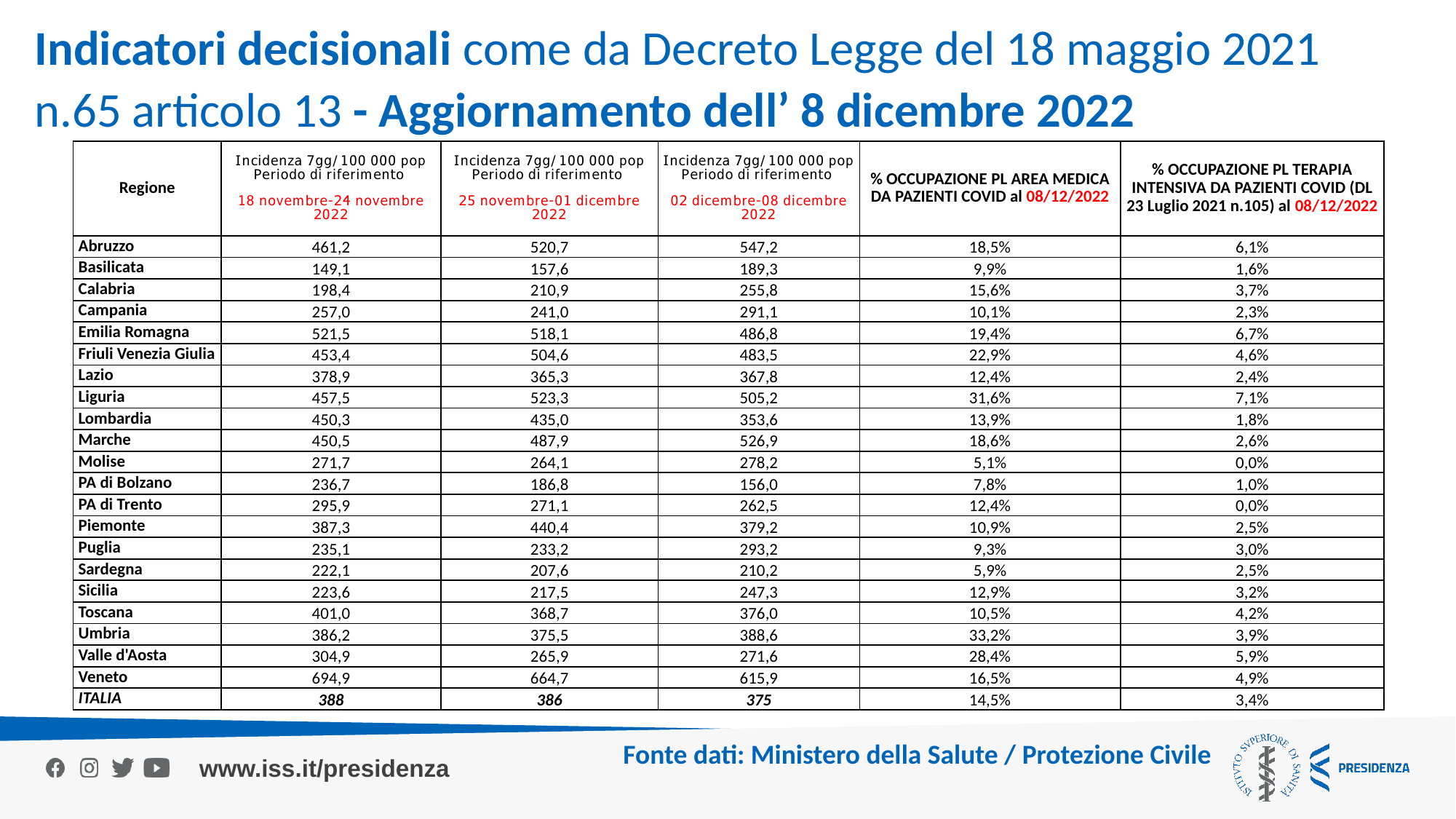

Indicatori decisionali come da Decreto Legge del 18 maggio 2021 n.65 articolo 13 - Aggiornamento dell’ 8 dicembre 2022
| Regione | Incidenza 7gg/100 000 pop Periodo di riferimento 18 novembre-24 novembre 2022 | Incidenza 7gg/100 000 pop Periodo di riferimento 25 novembre-01 dicembre 2022 | Incidenza 7gg/100 000 pop Periodo di riferimento 02 dicembre-08 dicembre 2022 | % OCCUPAZIONE PL AREA MEDICA DA PAZIENTI COVID al 08/12/2022 | % OCCUPAZIONE PL TERAPIA INTENSIVA DA PAZIENTI COVID (DL 23 Luglio 2021 n.105) al 08/12/2022 |
| --- | --- | --- | --- | --- | --- |
| Abruzzo | 461,2 | 520,7 | 547,2 | 18,5% | 6,1% |
| Basilicata | 149,1 | 157,6 | 189,3 | 9,9% | 1,6% |
| Calabria | 198,4 | 210,9 | 255,8 | 15,6% | 3,7% |
| Campania | 257,0 | 241,0 | 291,1 | 10,1% | 2,3% |
| Emilia Romagna | 521,5 | 518,1 | 486,8 | 19,4% | 6,7% |
| Friuli Venezia Giulia | 453,4 | 504,6 | 483,5 | 22,9% | 4,6% |
| Lazio | 378,9 | 365,3 | 367,8 | 12,4% | 2,4% |
| Liguria | 457,5 | 523,3 | 505,2 | 31,6% | 7,1% |
| Lombardia | 450,3 | 435,0 | 353,6 | 13,9% | 1,8% |
| Marche | 450,5 | 487,9 | 526,9 | 18,6% | 2,6% |
| Molise | 271,7 | 264,1 | 278,2 | 5,1% | 0,0% |
| PA di Bolzano | 236,7 | 186,8 | 156,0 | 7,8% | 1,0% |
| PA di Trento | 295,9 | 271,1 | 262,5 | 12,4% | 0,0% |
| Piemonte | 387,3 | 440,4 | 379,2 | 10,9% | 2,5% |
| Puglia | 235,1 | 233,2 | 293,2 | 9,3% | 3,0% |
| Sardegna | 222,1 | 207,6 | 210,2 | 5,9% | 2,5% |
| Sicilia | 223,6 | 217,5 | 247,3 | 12,9% | 3,2% |
| Toscana | 401,0 | 368,7 | 376,0 | 10,5% | 4,2% |
| Umbria | 386,2 | 375,5 | 388,6 | 33,2% | 3,9% |
| Valle d'Aosta | 304,9 | 265,9 | 271,6 | 28,4% | 5,9% |
| Veneto | 694,9 | 664,7 | 615,9 | 16,5% | 4,9% |
| ITALIA | 388 | 386 | 375 | 14,5% | 3,4% |
Fonte dati: Ministero della Salute / Protezione Civile